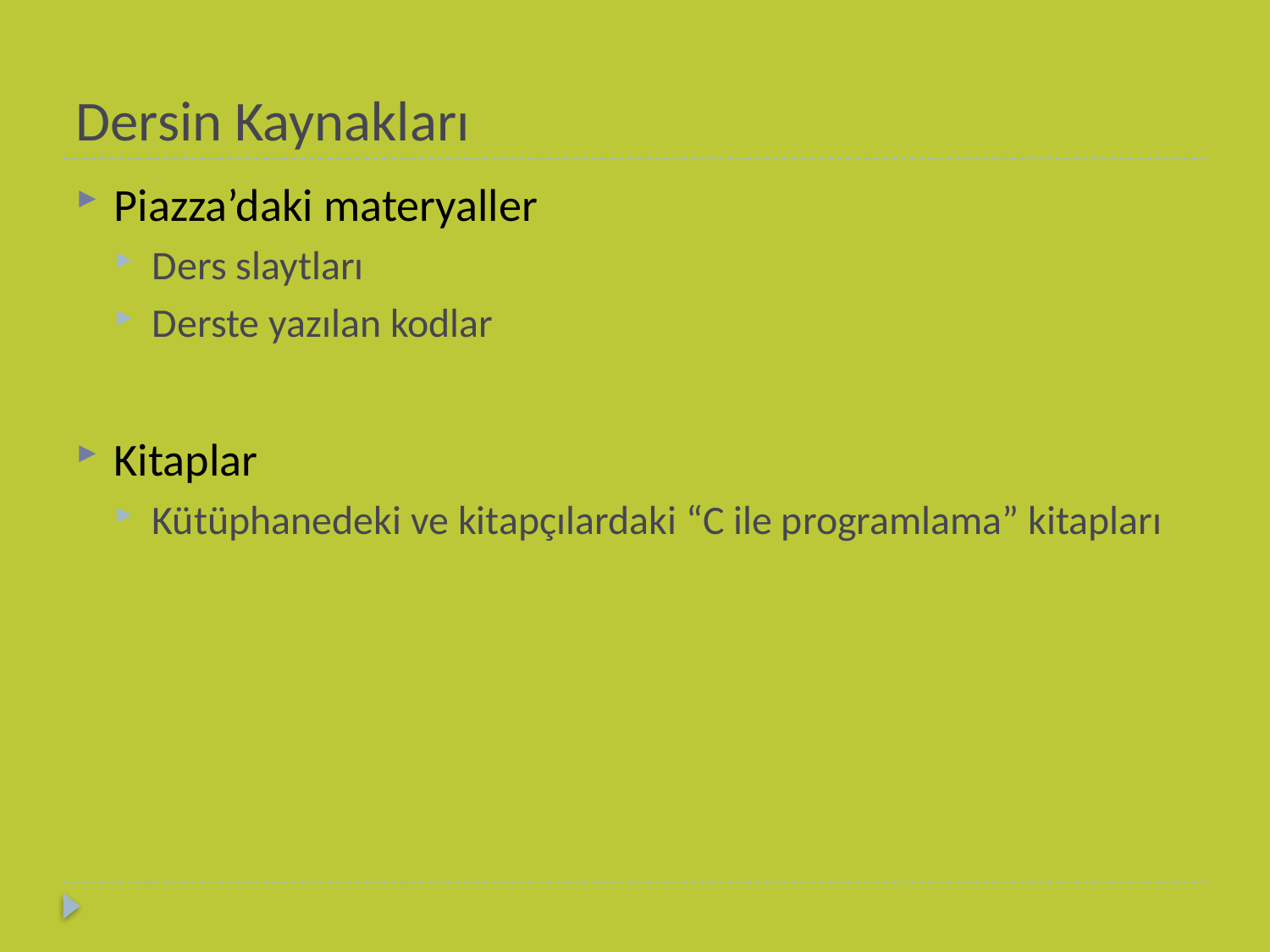

# Dersin Kaynakları
Piazza’daki materyaller
Ders slaytları
Derste yazılan kodlar

Kitaplar
Kütüphanedeki ve kitapçılardaki “C ile programlama” kitapları